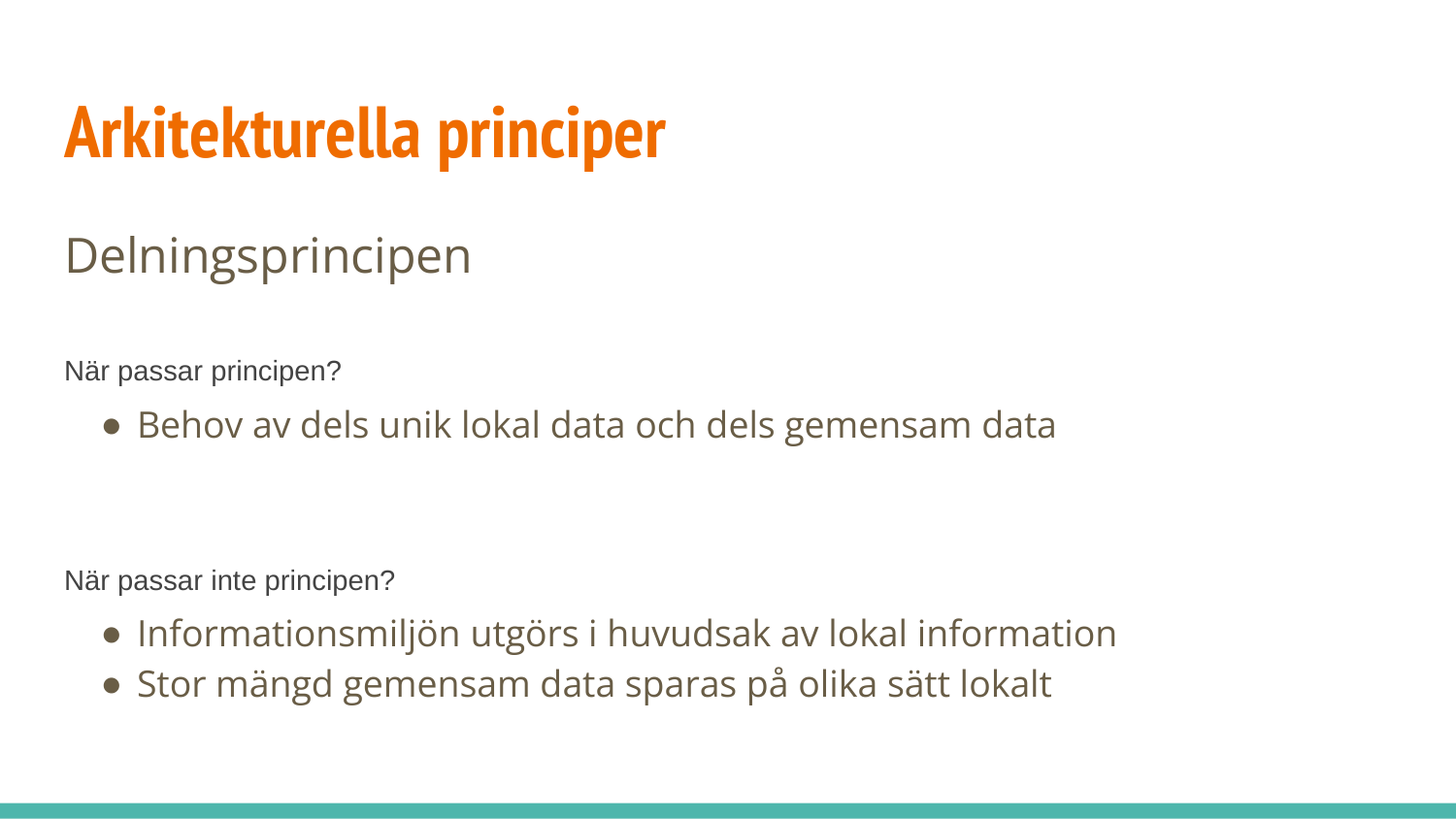

# Arkitekturella principer
Delningsprincipen
När passar principen?
Behov av dels unik lokal data och dels gemensam data

När passar inte principen?
Informationsmiljön utgörs i huvudsak av lokal information
Stor mängd gemensam data sparas på olika sätt lokalt